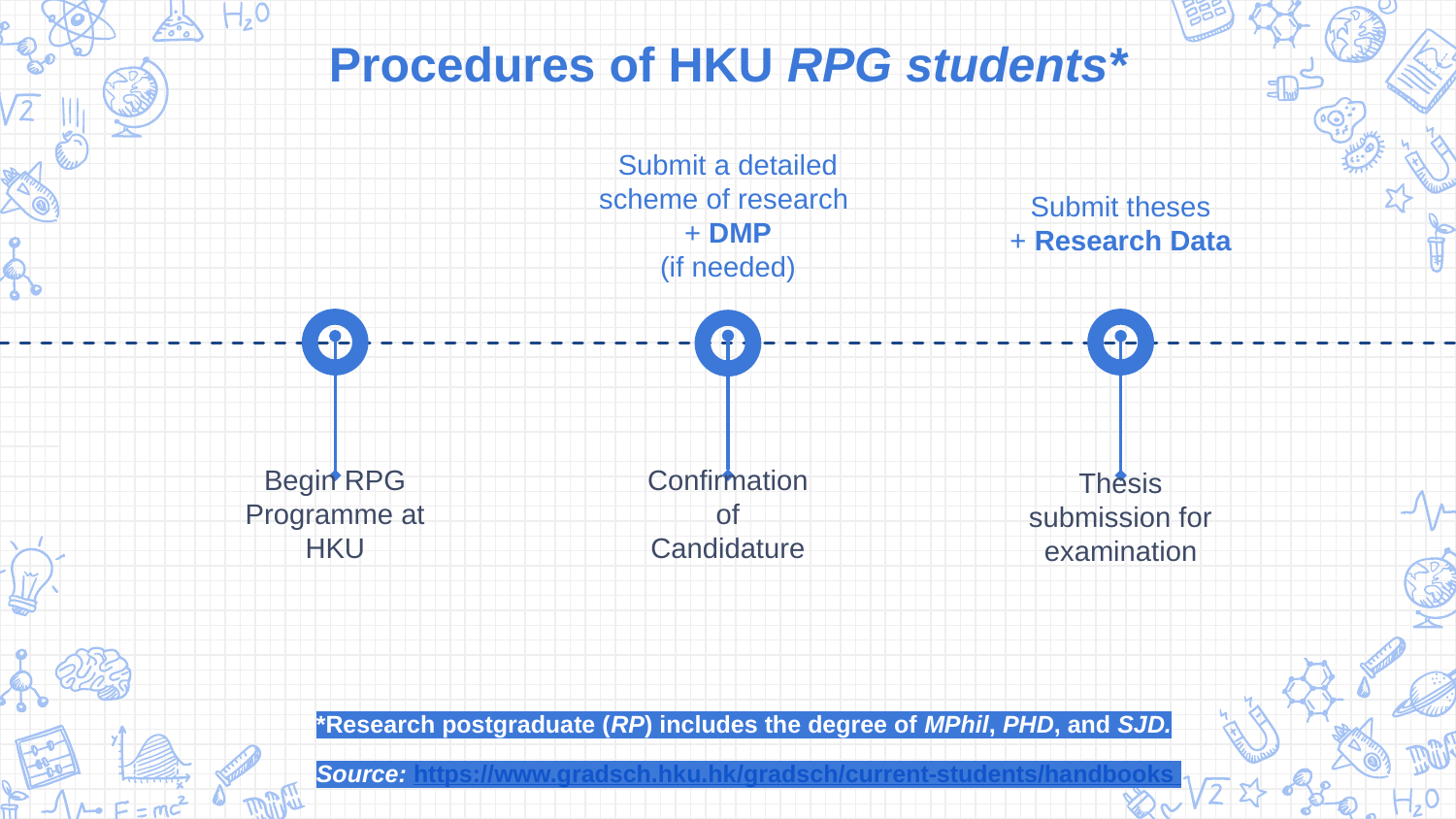

Procedures of HKU RPG students*
Submit a detailed scheme of research
+ DMP
(if needed)
Submit theses
+ Research Data

Confirmation of Candidature
Begin RPG Programme at HKU
Thesis submission for examination
*Research postgraduate (RP) includes the degree of MPhil, PHD, and SJD.
Source: https://www.gradsch.hku.hk/gradsch/current-students/handbooks